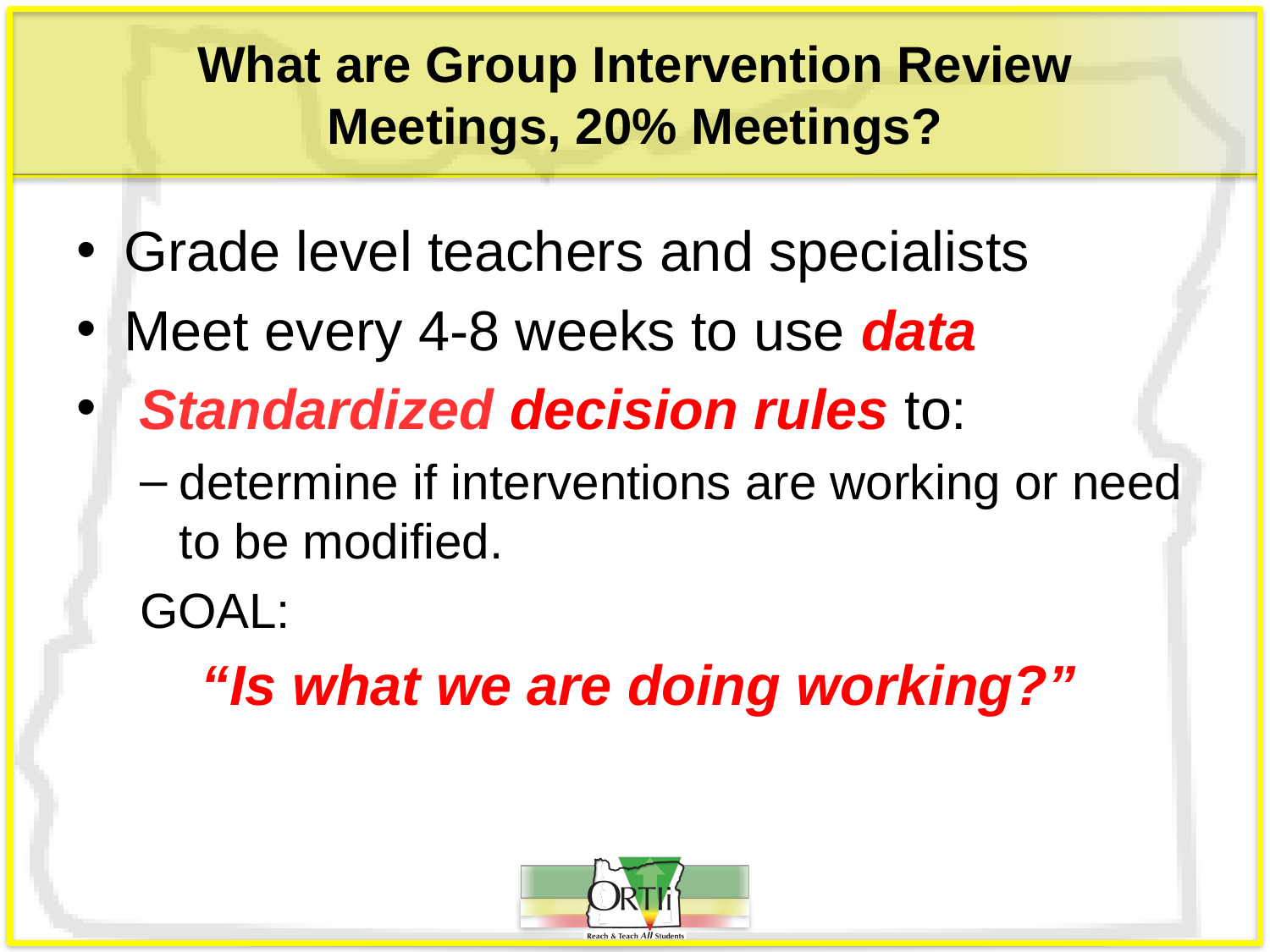

# What are Group Intervention Review Meetings, 20% Meetings?
Grade level teachers and specialists
Meet every 4-8 weeks to use data
 Standardized decision rules to:
determine if interventions are working or need to be modified.
GOAL:
“Is what we are doing working?”